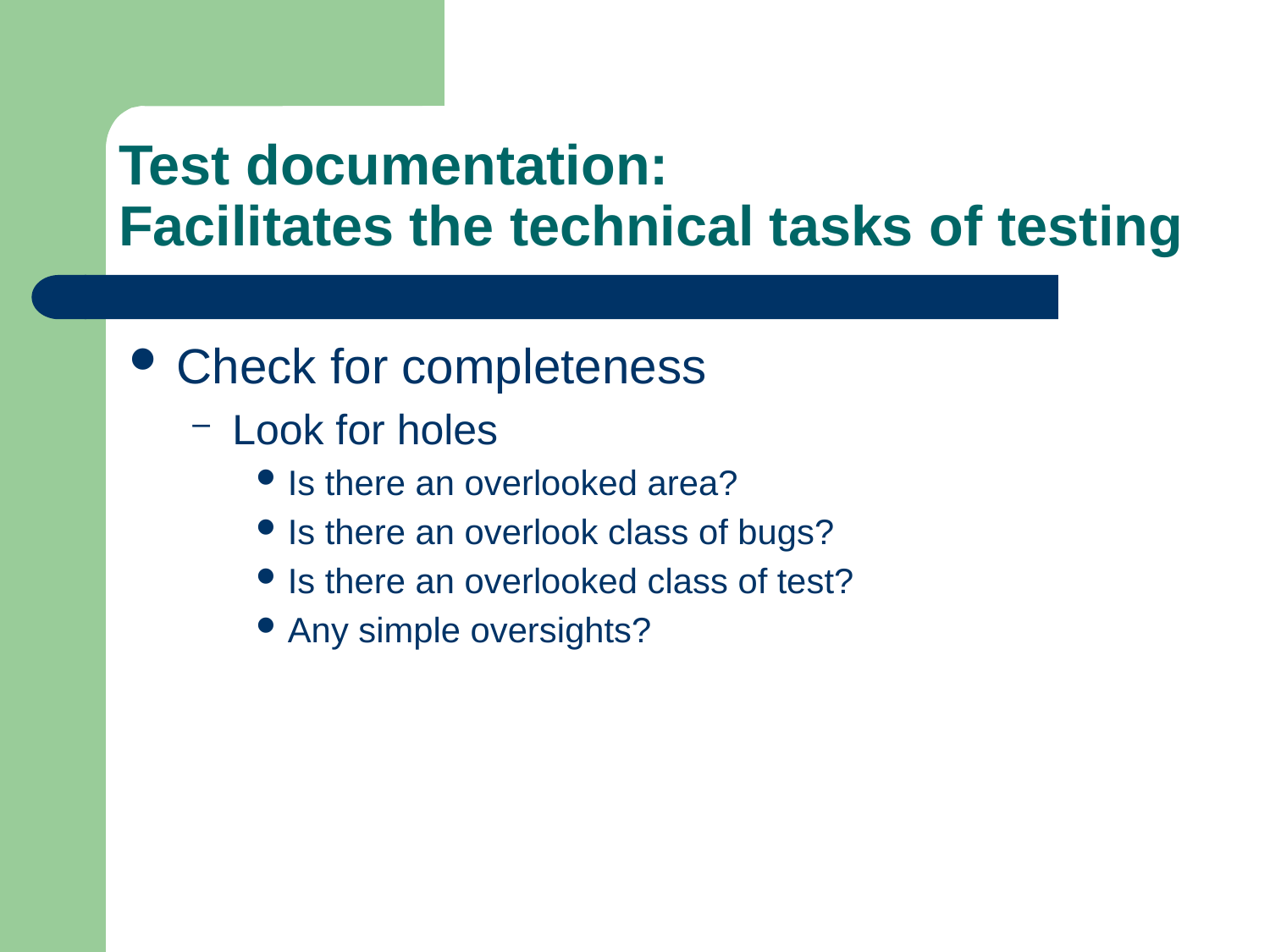

# Test documentation: Facilitates the technical tasks of testing
Check for completeness
Look for holes
Is there an overlooked area?
Is there an overlook class of bugs?
Is there an overlooked class of test?
Any simple oversights?